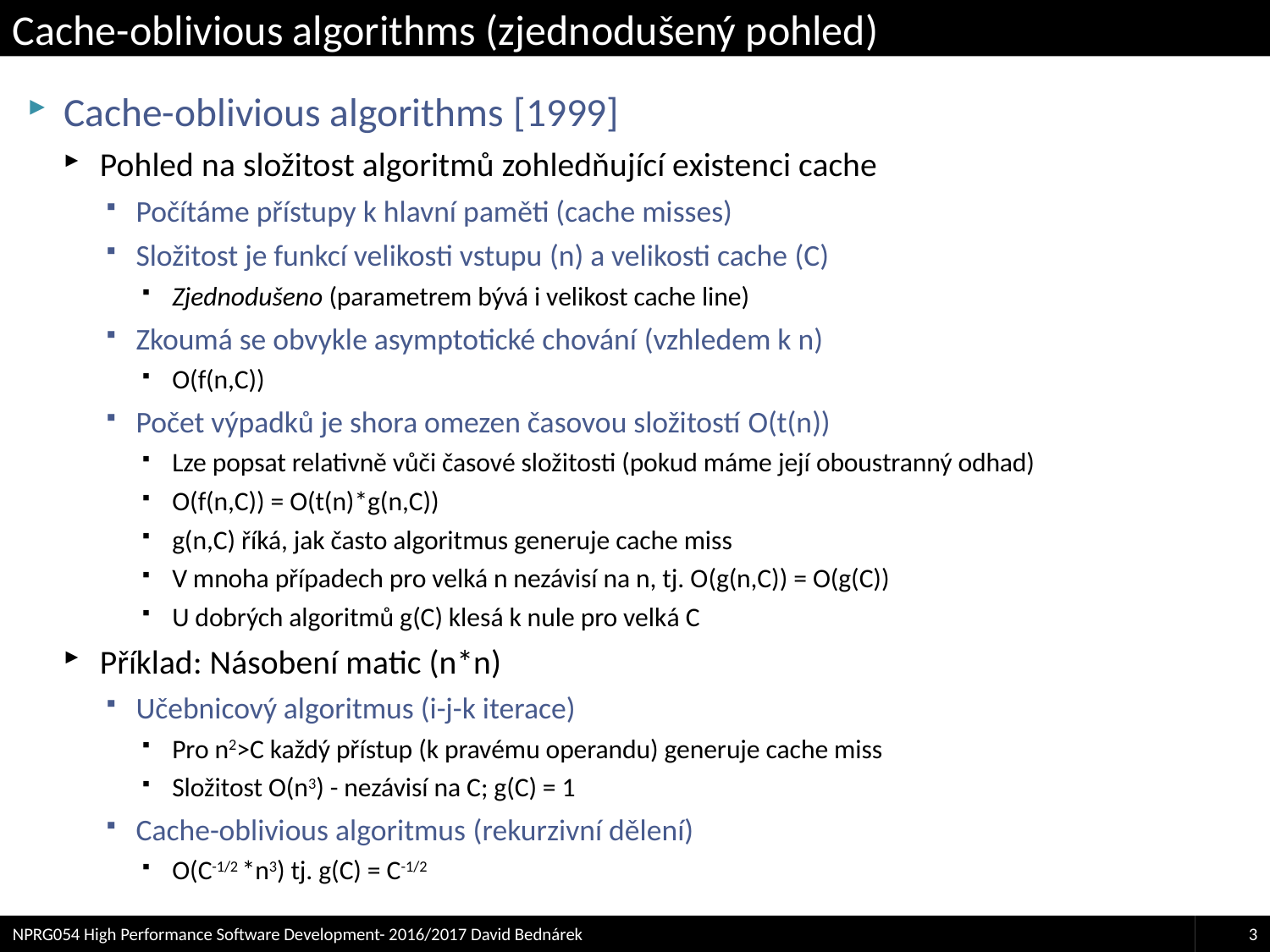

# Cache-oblivious algorithms (zjednodušený pohled)
Cache-oblivious algorithms [1999]
Pohled na složitost algoritmů zohledňující existenci cache
Počítáme přístupy k hlavní paměti (cache misses)
Složitost je funkcí velikosti vstupu (n) a velikosti cache (C)
Zjednodušeno (parametrem bývá i velikost cache line)
Zkoumá se obvykle asymptotické chování (vzhledem k n)
O(f(n,C))
Počet výpadků je shora omezen časovou složitostí O(t(n))
Lze popsat relativně vůči časové složitosti (pokud máme její oboustranný odhad)
O(f(n,C)) = O(t(n)*g(n,C))
g(n,C) říká, jak často algoritmus generuje cache miss
V mnoha případech pro velká n nezávisí na n, tj. O(g(n,C)) = O(g(C))
U dobrých algoritmů g(C) klesá k nule pro velká C
Příklad: Násobení matic (n*n)
Učebnicový algoritmus (i-j-k iterace)
Pro n2>C každý přístup (k pravému operandu) generuje cache miss
Složitost O(n3) - nezávisí na C; g(C) = 1
Cache-oblivious algoritmus (rekurzivní dělení)
O(C-1/2 *n3) tj. g(C) = C-1/2
NPRG054 High Performance Software Development- 2016/2017 David Bednárek
3